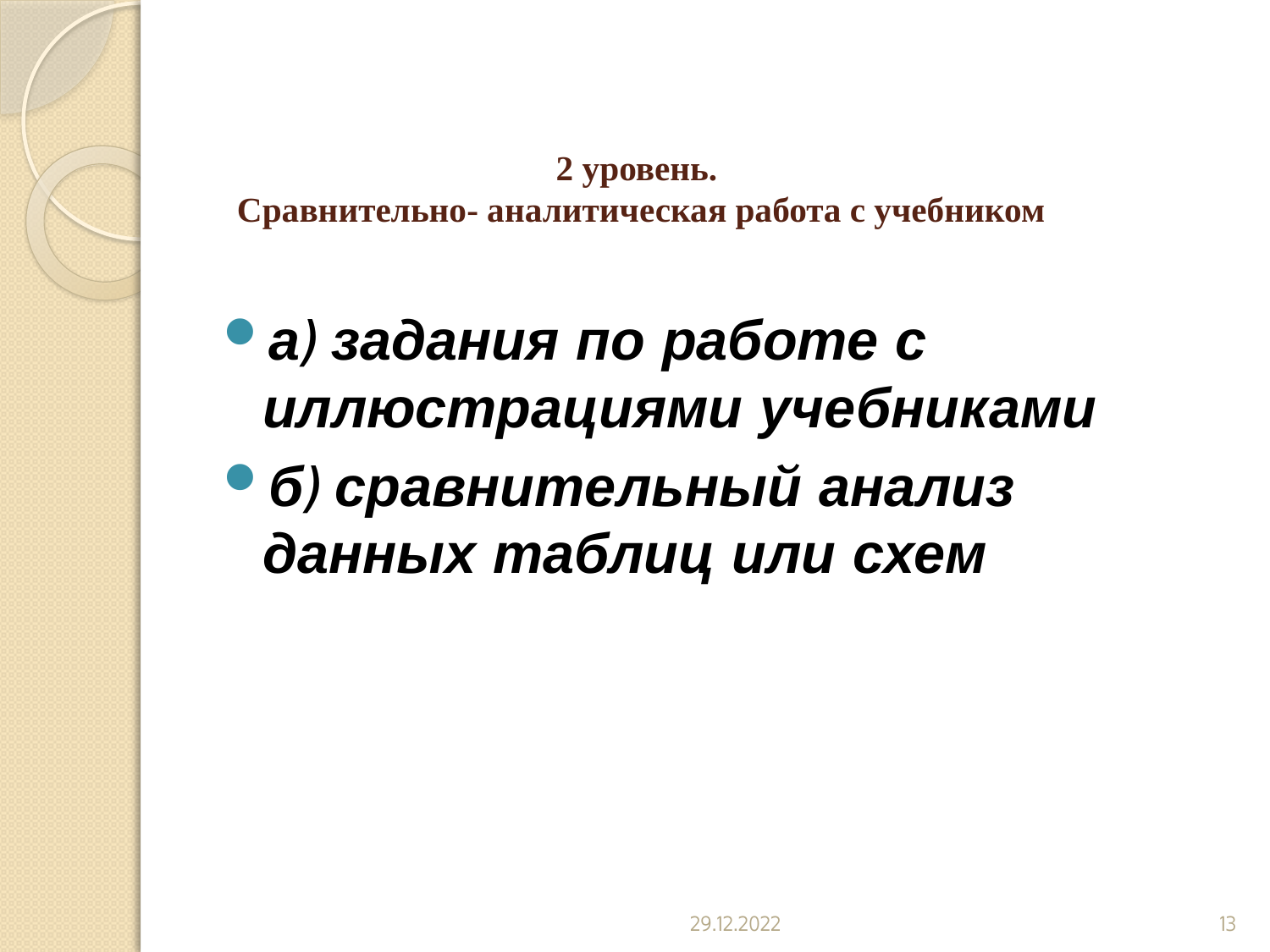

# 2 уровень. Сравнительно- аналитическая работа с учебником
а) задания по работе с иллюстрациями учебниками
б) сравнительный анализ данных таблиц или схем

29.12.2022
13